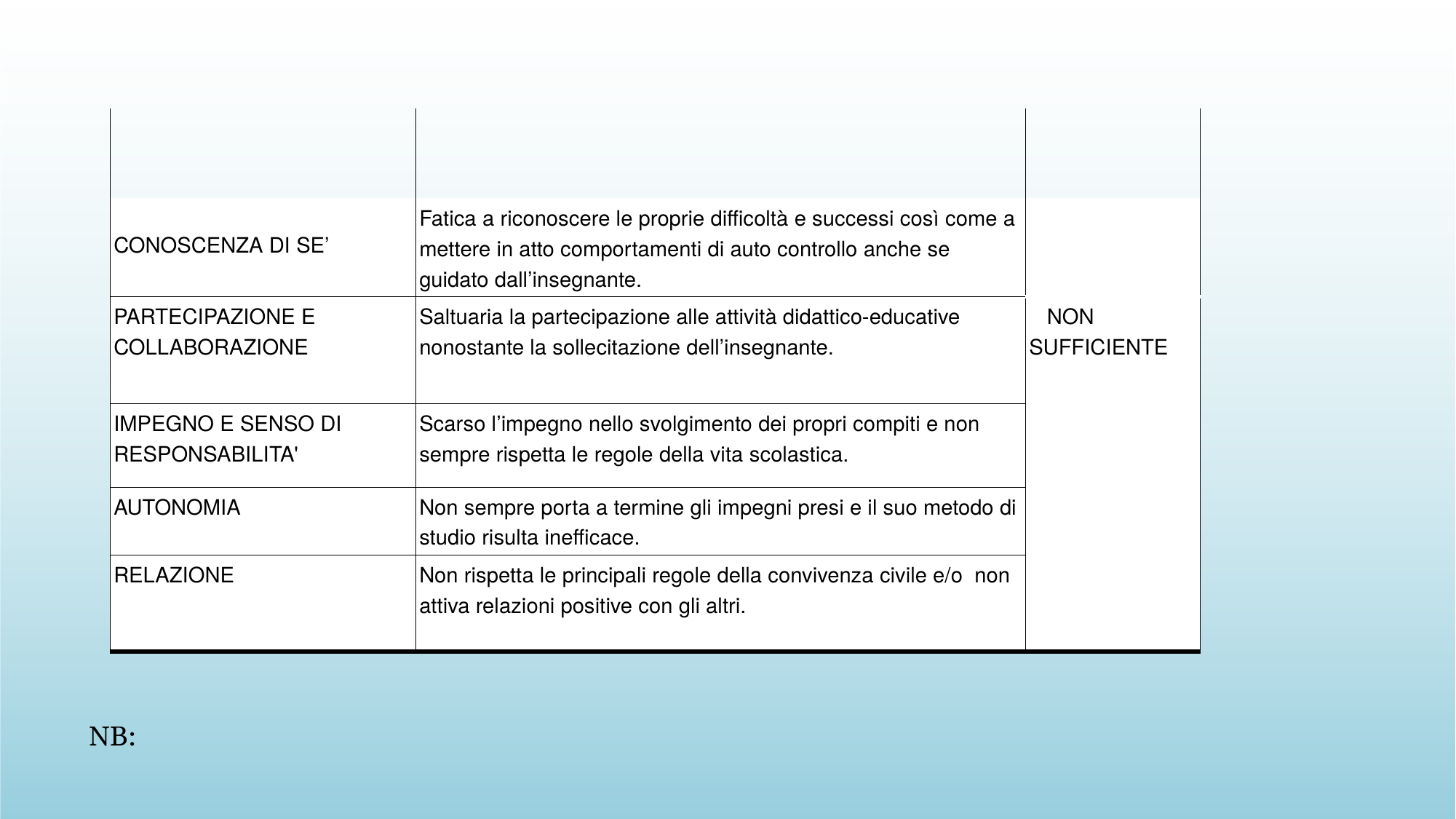

|  |  |  |
| --- | --- | --- |
| CONOSCENZA DI SE’ | Fatica a riconoscere le proprie difficoltà e successi così come a mettere in atto comportamenti di auto controllo anche se guidato dall’insegnante. |  |
| PARTECIPAZIONE E COLLABORAZIONE | Saltuaria la partecipazione alle attività didattico-educative nonostante la sollecitazione dell’insegnante. | NON SUFFICIENTE |
| IMPEGNO E SENSO DI RESPONSABILITA' | Scarso l’impegno nello svolgimento dei propri compiti e non sempre rispetta le regole della vita scolastica. |  |
| AUTONOMIA | Non sempre porta a termine gli impegni presi e il suo metodo di studio risulta inefficace. |  |
| RELAZIONE | Non rispetta le principali regole della convivenza civile e/o  non attiva relazioni positive con gli altri. |  |

NB: